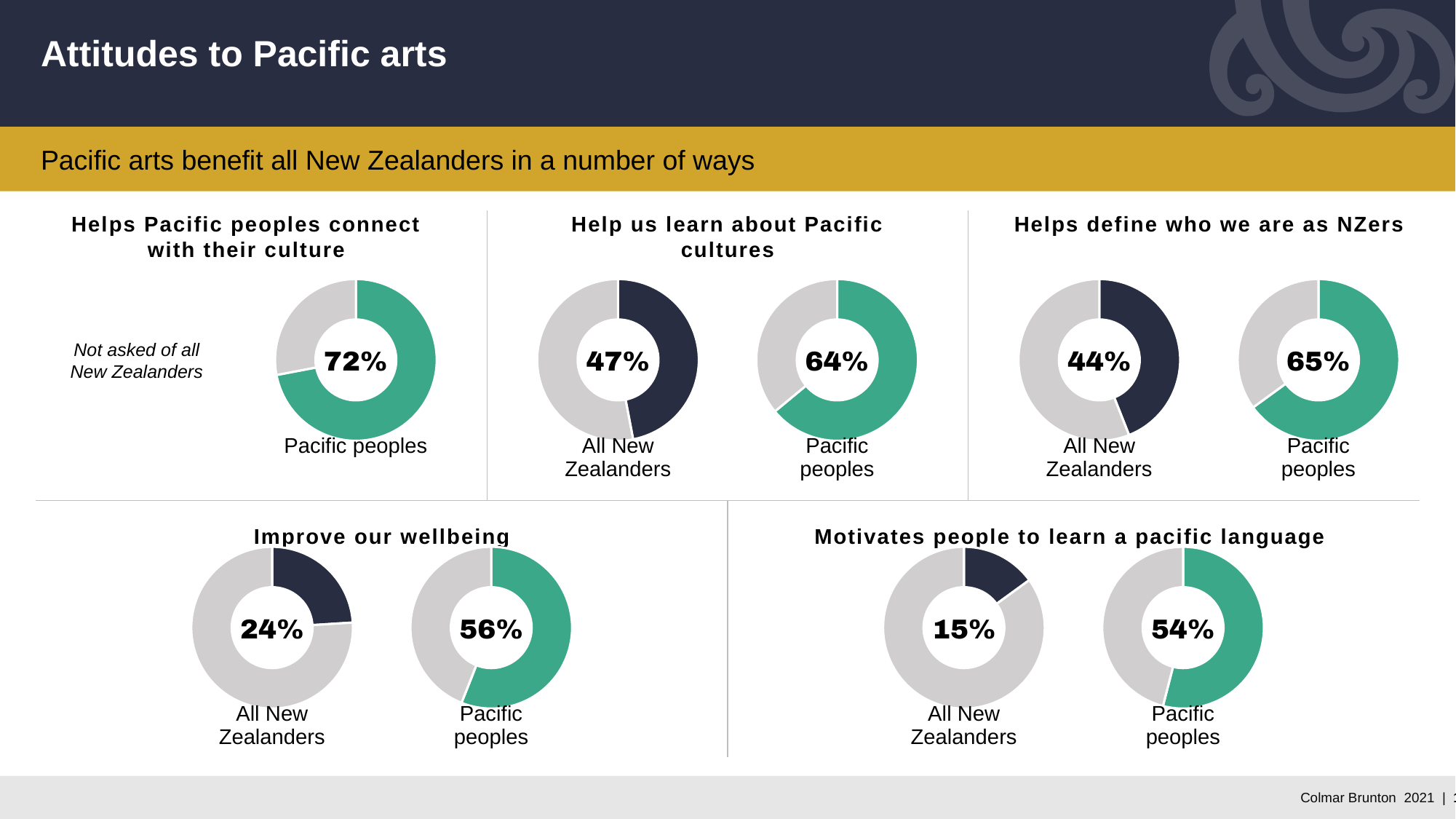

# Attitudes to Pacific arts

Pacific arts benefit all New Zealanders in a number of ways
Helps Pacific peoples connect with their culture
Help us learn about Pacific cultures
Helps define who we are as NZers

### Chart

| Category | Sales |
|---|---|
| 1st Qtr | 72.0 |
| 2nd Qtr | 28.0 |

### Chart

| Category | Sales |
|---|---|
| 1st Qtr | 47.0 |
| 2nd Qtr | 53.0 |

### Chart

| Category | Sales |
|---|---|
| 1st Qtr | 64.0 |
| 2nd Qtr | 36.0 |

### Chart

| Category | Sales |
|---|---|
| 1st Qtr | 44.0 |
| 2nd Qtr | 56.0 |

### Chart

| Category | Sales |
|---|---|
| 1st Qtr | 65.0 |
| 2nd Qtr | 35.0 |
Not asked of all
New Zealanders
72%
47%
64%
44%
65%
Pacific peoples
All New Zealanders
Pacific peoples
All New Zealanders
Pacific peoples
Improve our wellbeing
Motivates people to learn a pacific language

### Chart

| Category | Sales |
|---|---|
| 1st Qtr | 24.0 |
| 2nd Qtr | 76.0 |

### Chart

| Category | Sales |
|---|---|
| 1st Qtr | 56.0 |
| 2nd Qtr | 44.0 |

### Chart

| Category | Sales |
|---|---|
| 1st Qtr | 15.0 |
| 2nd Qtr | 85.0 |

### Chart

| Category | Sales |
|---|---|
| 1st Qtr | 54.0 |
| 2nd Qtr | 46.0 |
24%
56%
15%
54%
All New Zealanders
Pacific peoples
All New Zealanders
Pacific peoples